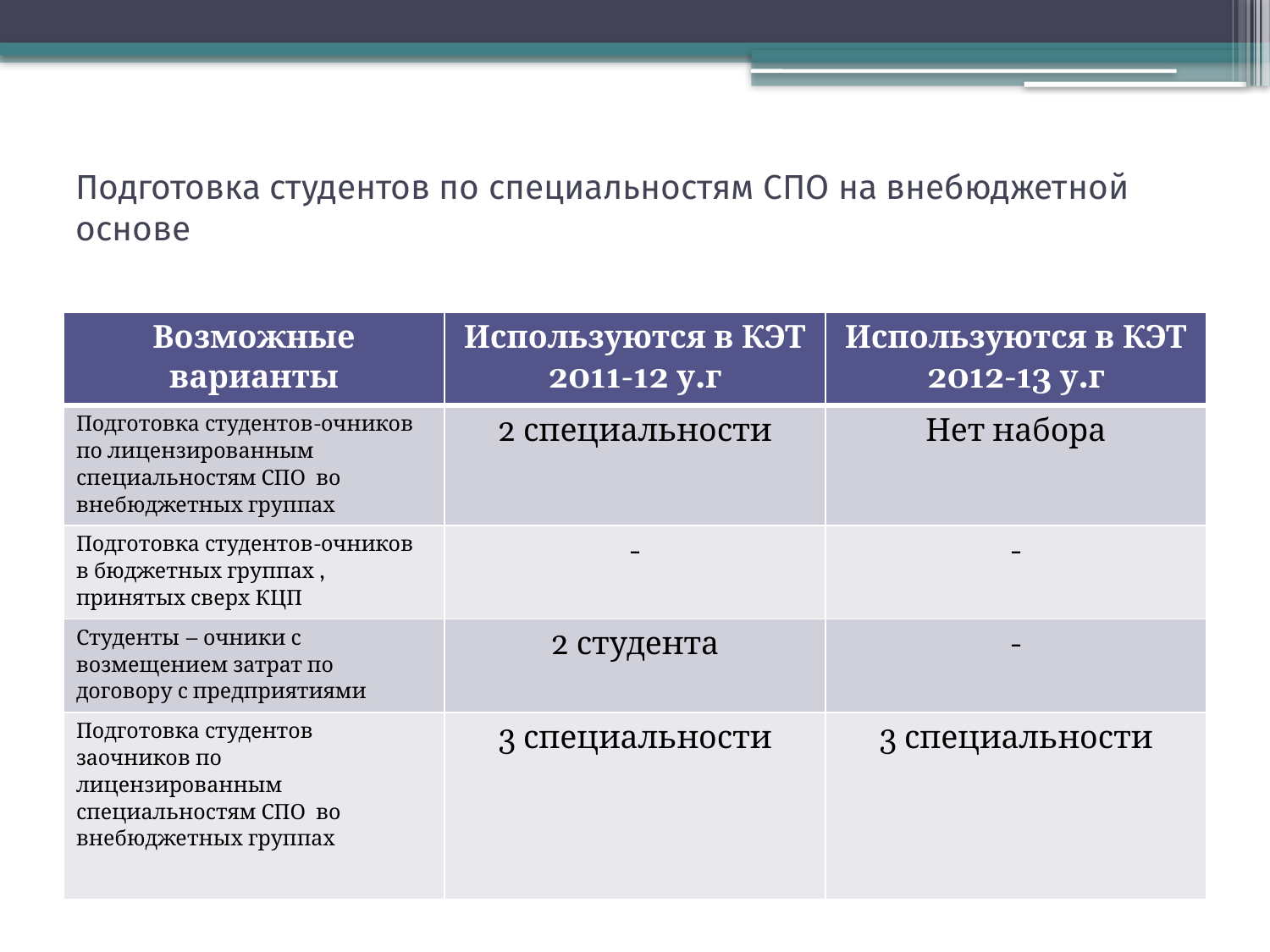

# Подготовка студентов по специальностям СПО на внебюджетной основе
| Возможные варианты | Используются в КЭТ 2011-12 у.г | Используются в КЭТ 2012-13 у.г |
| --- | --- | --- |
| Подготовка студентов-очников по лицензированным специальностям СПО во внебюджетных группах | 2 специальности | Нет набора |
| Подготовка студентов-очников в бюджетных группах , принятых сверх КЦП | - | - |
| Студенты – очники с возмещением затрат по договору с предприятиями | 2 студента | - |
| Подготовка студентов заочников по лицензированным специальностям СПО во внебюджетных группах | 3 специальности | 3 специальности |